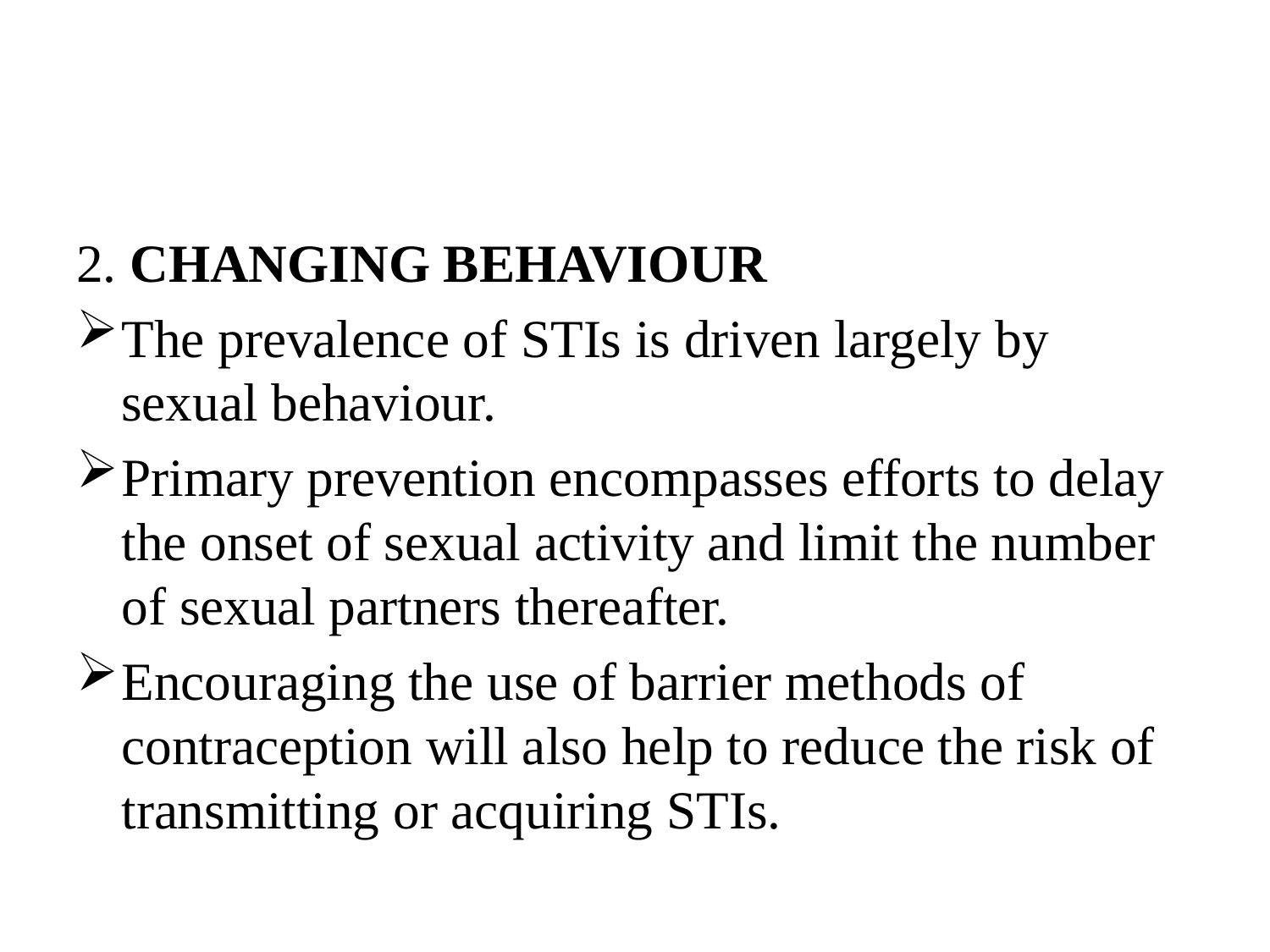

#
2. CHANGING BEHAVIOUR
The prevalence of STIs is driven largely by sexual behaviour.
Primary prevention encompasses efforts to delay the onset of sexual activity and limit the number of sexual partners thereafter.
Encouraging the use of barrier methods of contraception will also help to reduce the risk of transmitting or acquiring STIs.